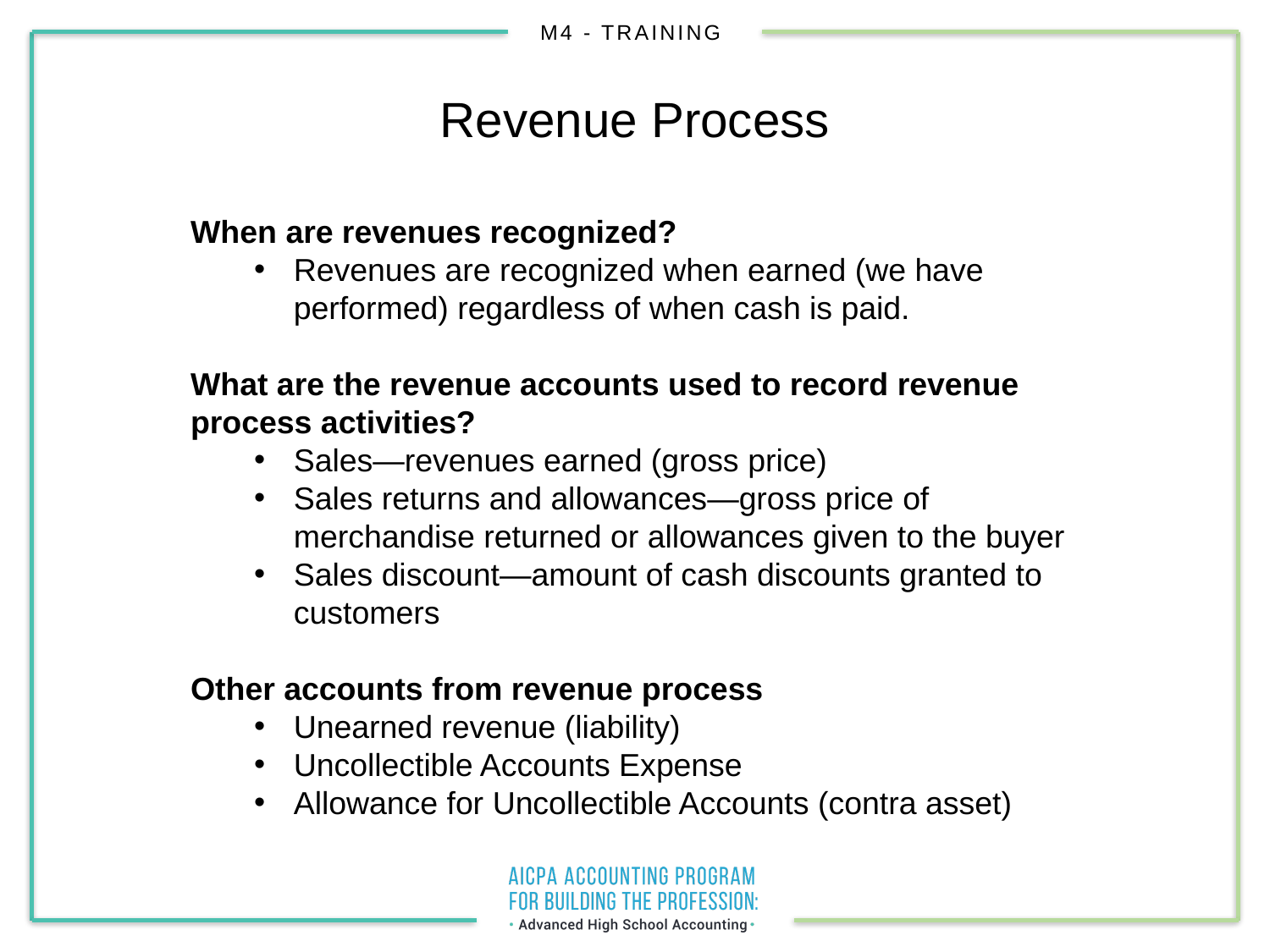

# Revenue Process
When are revenues recognized?
Revenues are recognized when earned (we have performed) regardless of when cash is paid.

What are the revenue accounts used to record revenue process activities?
Sales—revenues earned (gross price)
Sales returns and allowances—gross price of merchandise returned or allowances given to the buyer
Sales discount—amount of cash discounts granted to customers

Other accounts from revenue process
Unearned revenue (liability)
Uncollectible Accounts Expense
Allowance for Uncollectible Accounts (contra asset)